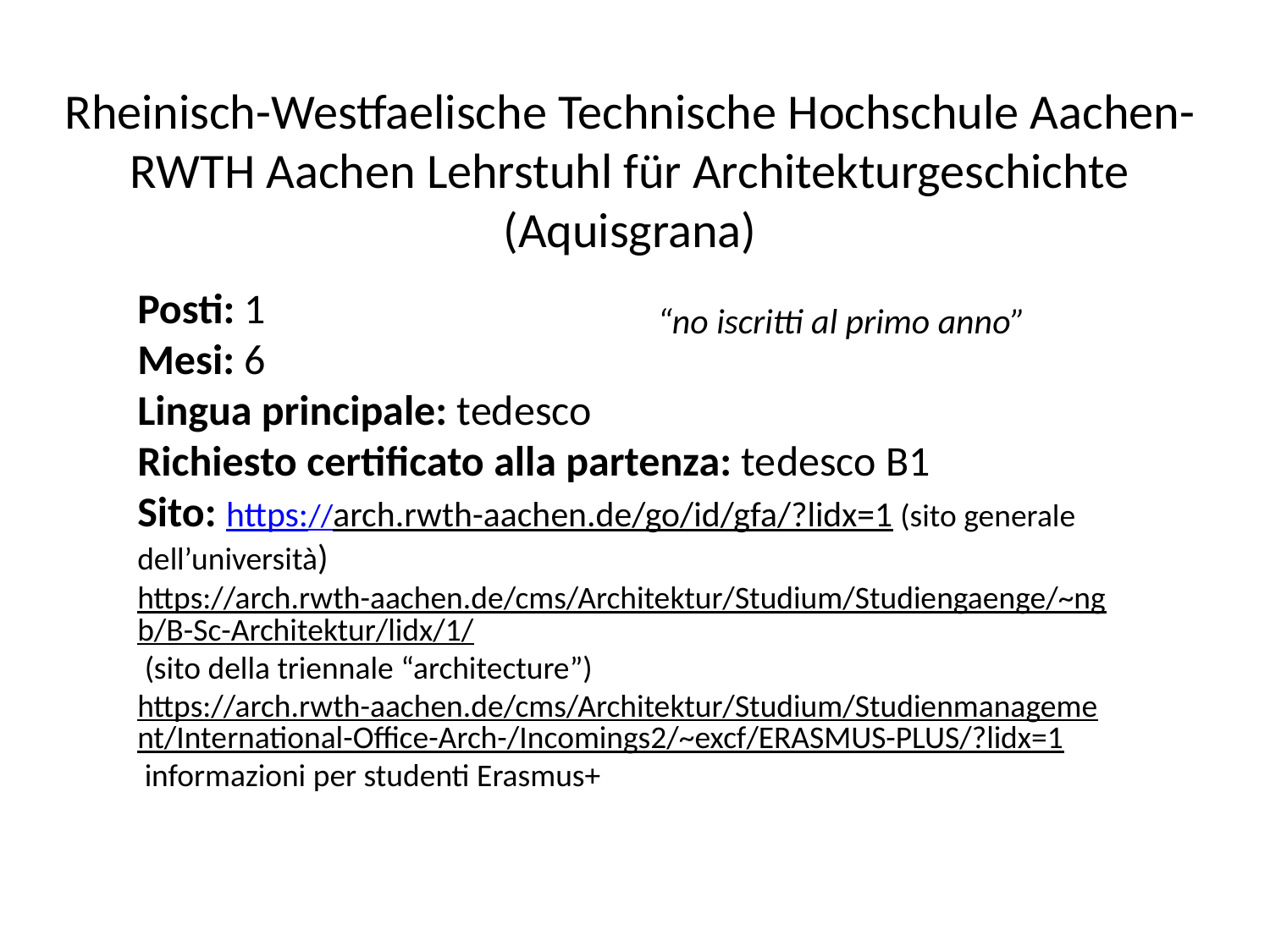

Rheinisch-Westfaelische Technische Hochschule Aachen- RWTH Aachen Lehrstuhl für Architekturgeschichte
(Aquisgrana)
Posti: 1
Mesi: 6
Lingua principale: tedesco
Richiesto certificato alla partenza: tedesco B1
Sito: https://arch.rwth-aachen.de/go/id/gfa/?lidx=1 (sito generale dell’università)
https://arch.rwth-aachen.de/cms/Architektur/Studium/Studiengaenge/~ngb/B-Sc-Architektur/lidx/1/ (sito della triennale “architecture”)
https://arch.rwth-aachen.de/cms/Architektur/Studium/Studienmanagement/International-Office-Arch-/Incomings2/~excf/ERASMUS-PLUS/?lidx=1 informazioni per studenti Erasmus+
“no iscritti al primo anno”